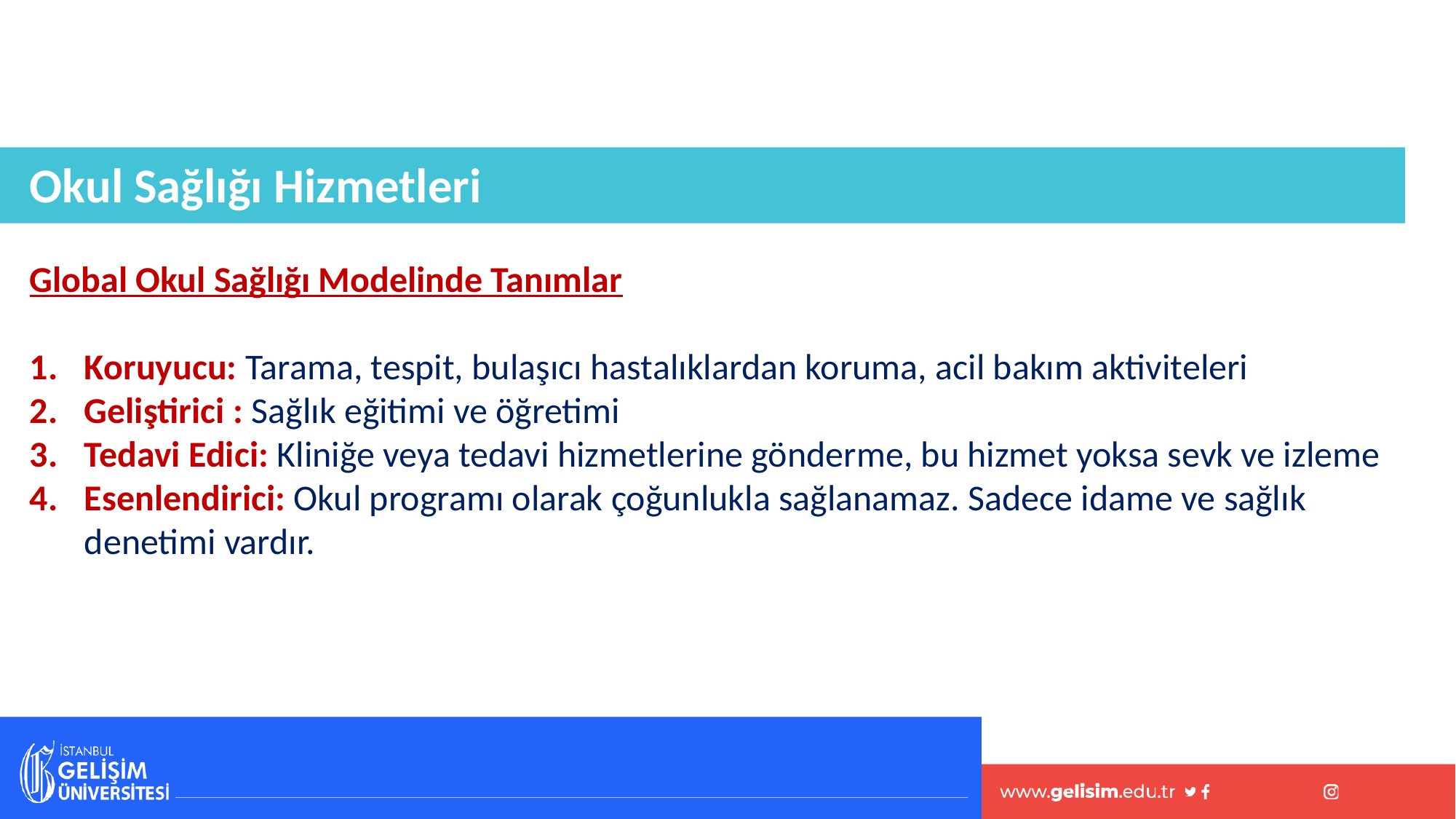

Okul Sağlığı Hizmetleri

Global Okul Sağlığı Modelinde Tanımlar

Koruyucu: Tarama, tespit, bulaşıcı hastalıklardan koruma, acil bakım aktiviteleri
Geliştirici : Sağlık eğitimi ve öğretimi
Tedavi Edici: Kliniğe veya tedavi hizmetlerine gönderme, bu hizmet yoksa sevk ve izleme
Esenlendirici: Okul programı olarak çoğunlukla sağlanamaz. Sadece idame ve sağlık denetimi vardır.
#

56